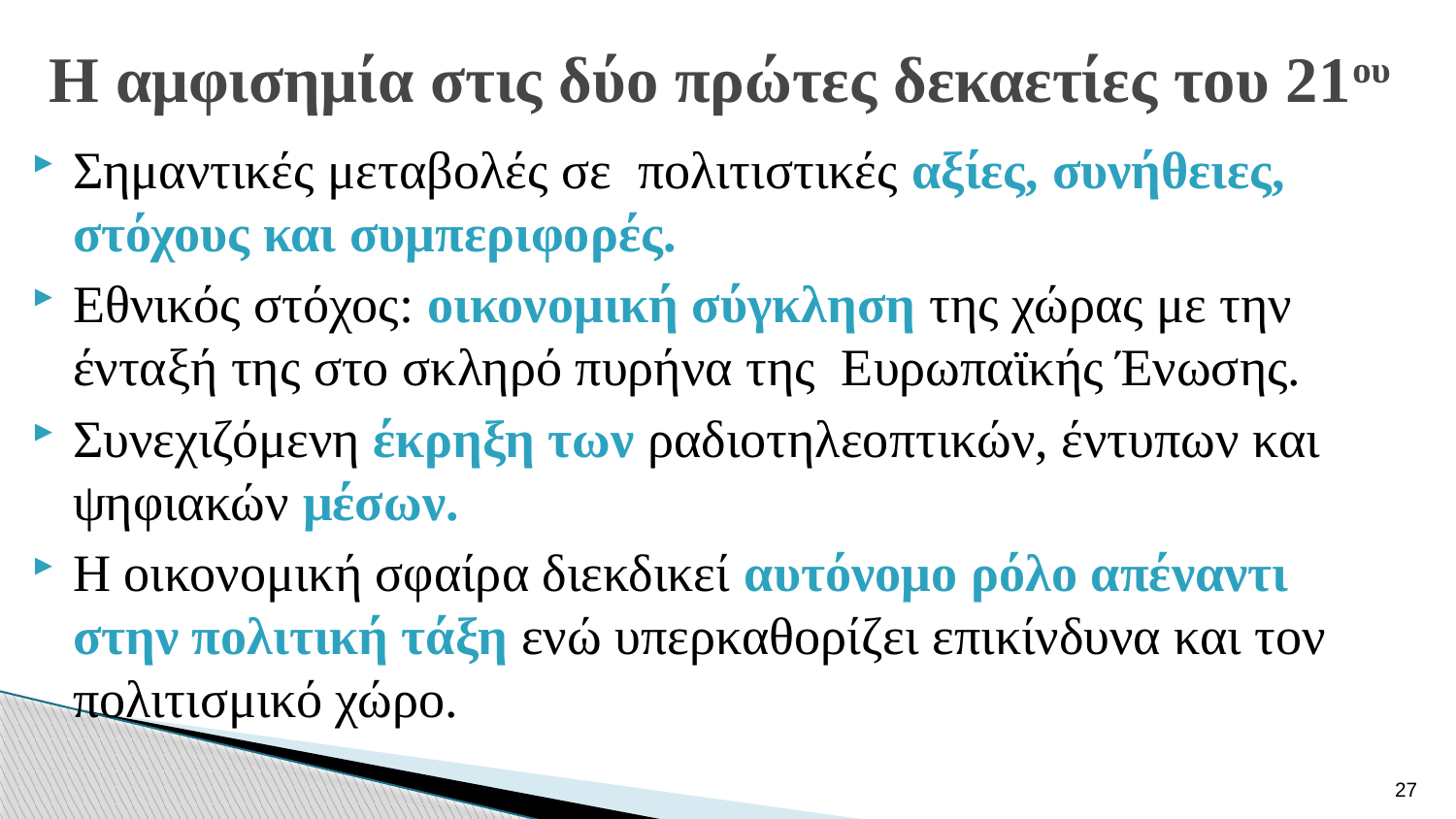

# H αμφισημία στις δύο πρώτες δεκαετίες του 21ου
Σημαντικές μεταβολές σε  πολιτιστικές αξίες, συνήθειες, στόχους και συμπεριφορές.
Εθνικός στόχος: οικονομική σύγκληση της χώρας με την ένταξή της στο σκληρό πυρήνα της  Ευρωπαϊκής Ένωσης.
Συνεχιζόμενη έκρηξη των ραδιοτηλεοπτικών, έντυπων και ψηφιακών μέσων.
Η οικονομική σφαίρα διεκδικεί αυτόνομο ρόλο απέναντι στην πολιτική τάξη ενώ υπερκαθορίζει επικίνδυνα και τον πολιτισμικό χώρο.

27